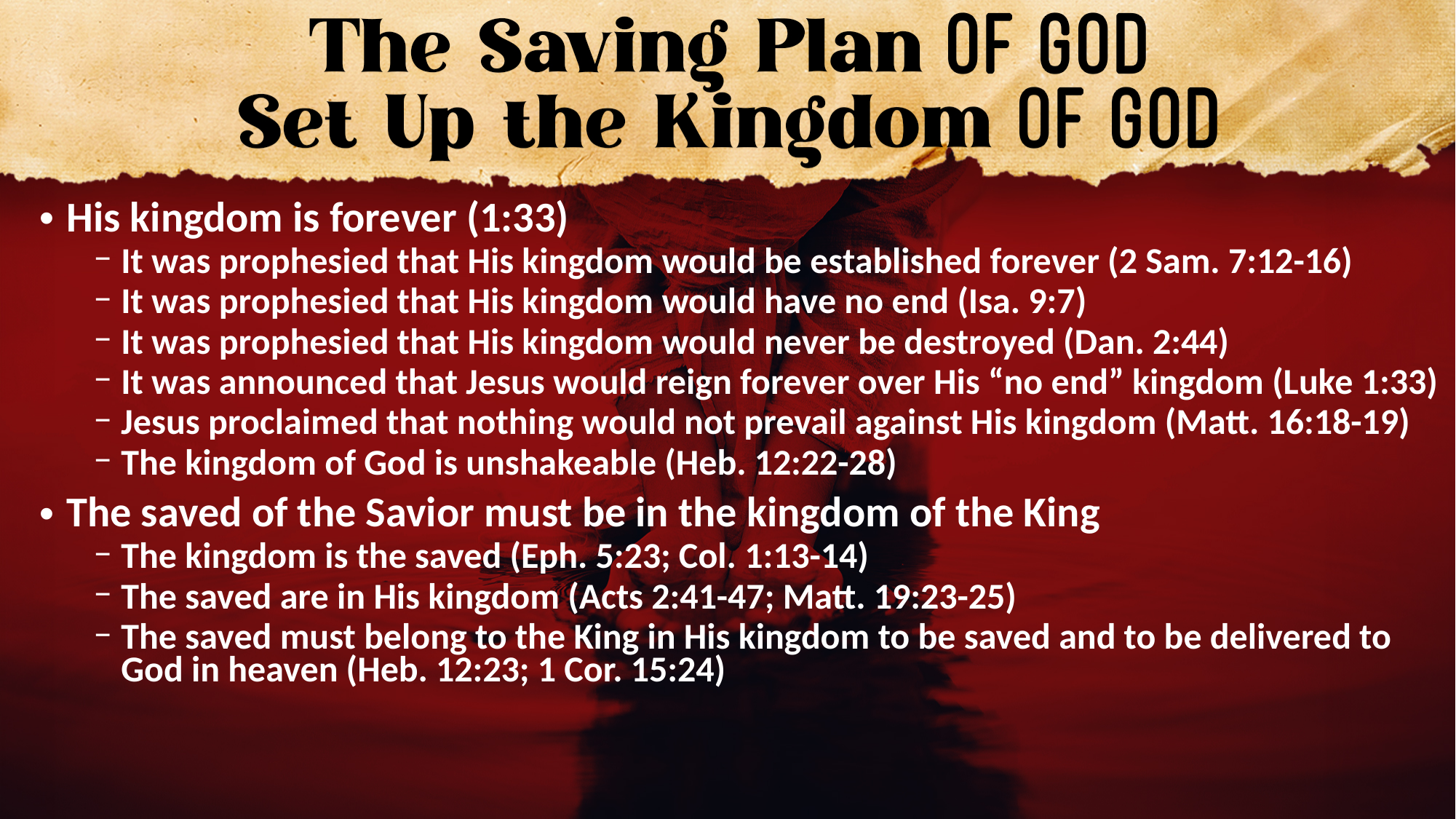

His kingdom is forever (1:33)
It was prophesied that His kingdom would be established forever (2 Sam. 7:12-16)
It was prophesied that His kingdom would have no end (Isa. 9:7)
It was prophesied that His kingdom would never be destroyed (Dan. 2:44)
It was announced that Jesus would reign forever over His “no end” kingdom (Luke 1:33)
Jesus proclaimed that nothing would not prevail against His kingdom (Matt. 16:18-19)
The kingdom of God is unshakeable (Heb. 12:22-28)
The saved of the Savior must be in the kingdom of the King
The kingdom is the saved (Eph. 5:23; Col. 1:13-14)
The saved are in His kingdom (Acts 2:41-47; Matt. 19:23-25)
The saved must belong to the King in His kingdom to be saved and to be delivered to God in heaven (Heb. 12:23; 1 Cor. 15:24)